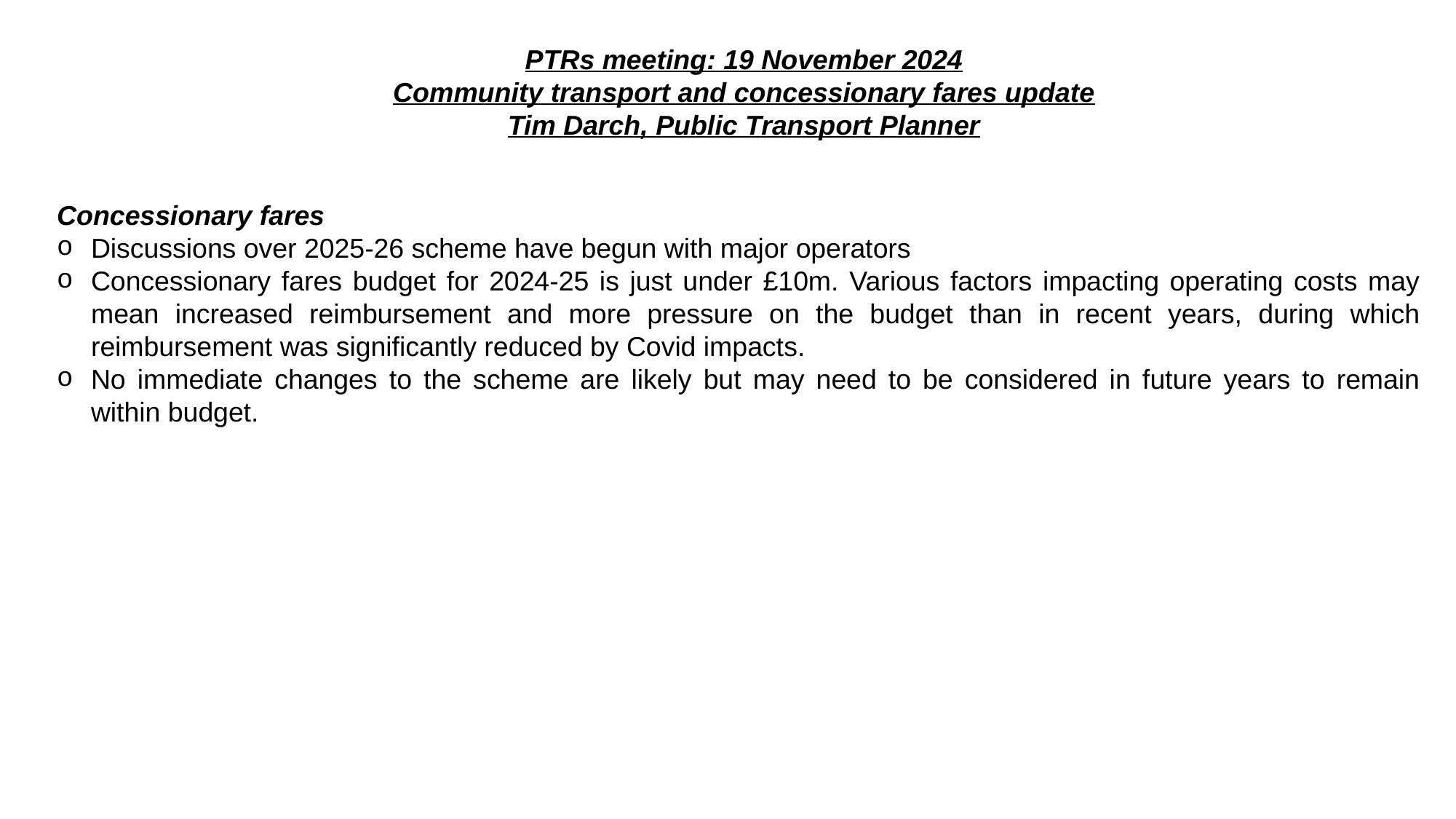

PTRs meeting: 19 November 2024
Community transport and concessionary fares update
Tim Darch, Public Transport Planner

Concessionary fares
Discussions over 2025-26 scheme have begun with major operators
Concessionary fares budget for 2024-25 is just under £10m. Various factors impacting operating costs may mean increased reimbursement and more pressure on the budget than in recent years, during which reimbursement was significantly reduced by Covid impacts.
No immediate changes to the scheme are likely but may need to be considered in future years to remain within budget.